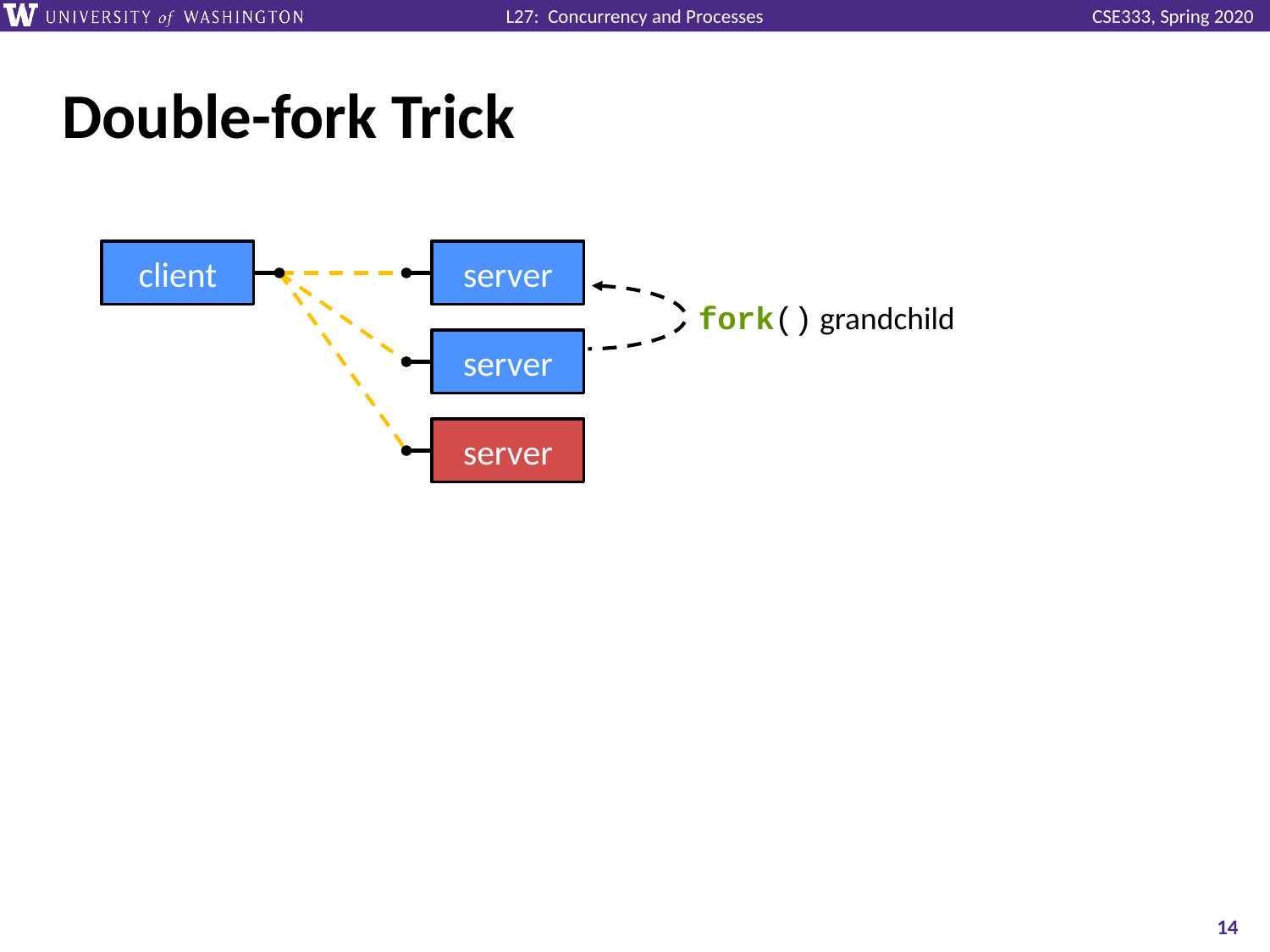

# Double-fork Trick
client
server

fork() grandchild
server
server
14